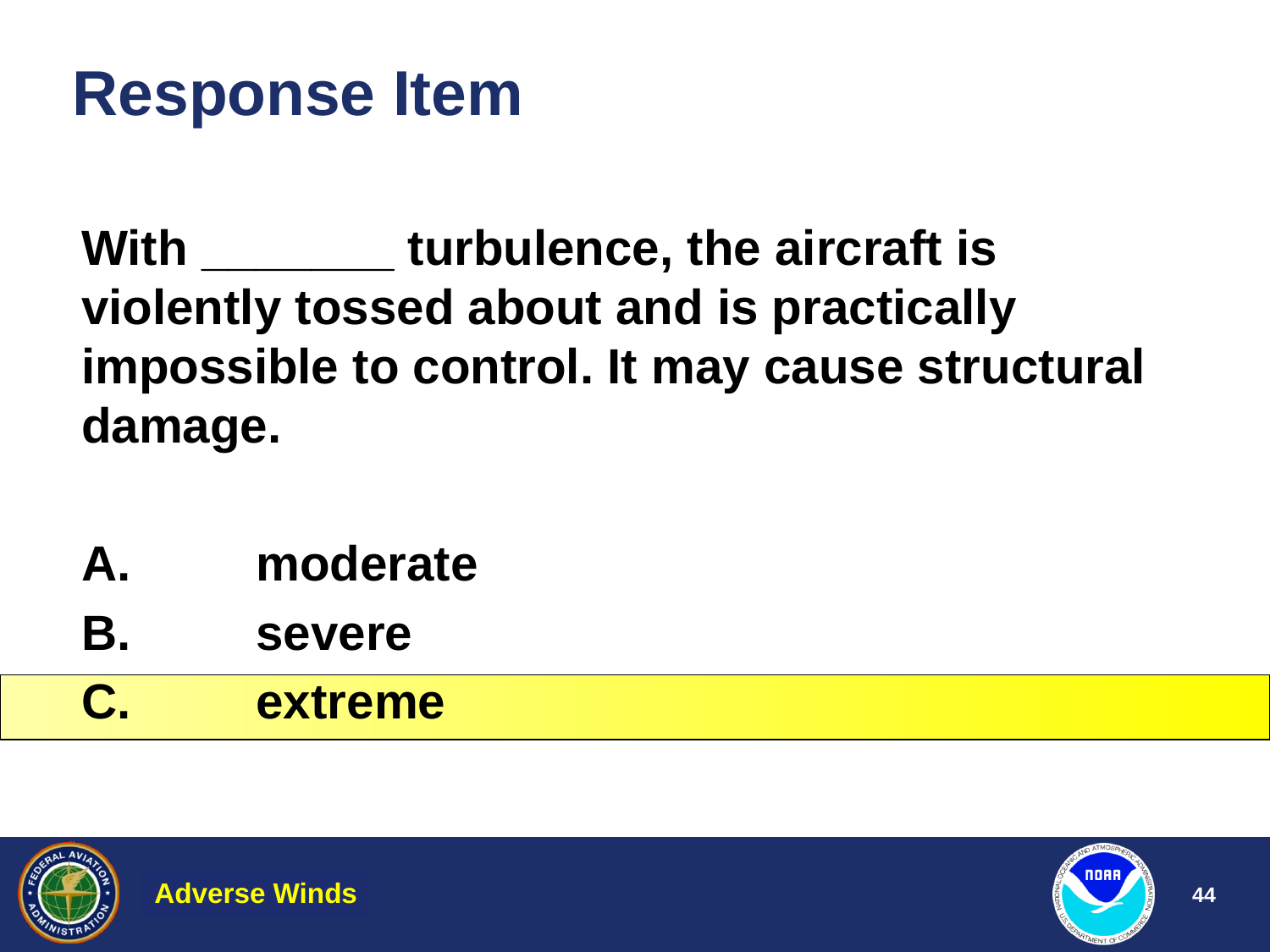

# Response Item
With _______ turbulence, the aircraft is violently tossed about and is practically impossible to control. It may cause structural damage.

A.	moderate
B.	severe
C.	extreme

Adverse Winds